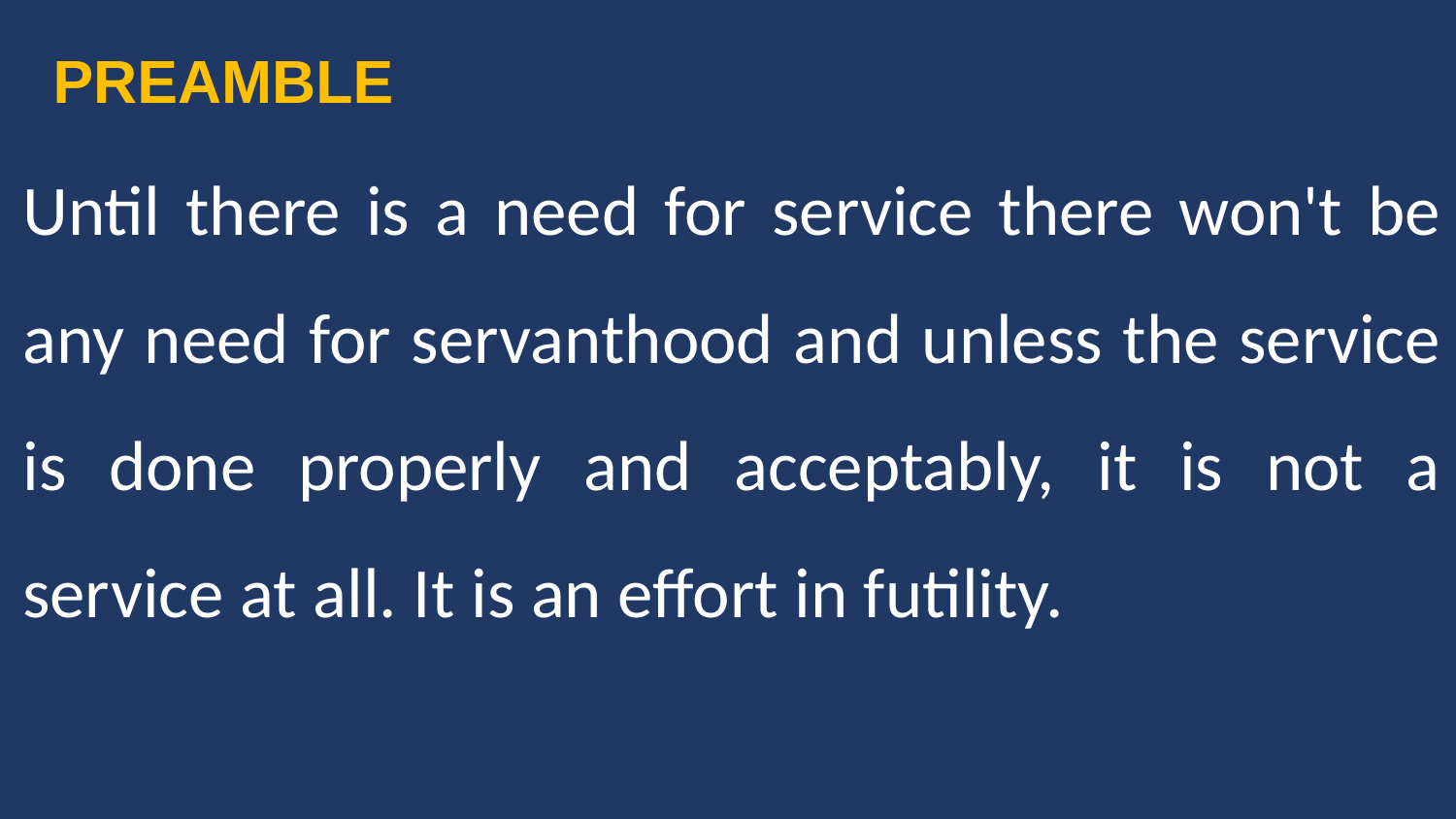

PREAMBLE
Until there is a need for service there won't be any need for servanthood and unless the service is done properly and acceptably, it is not a service at all. It is an effort in futility.